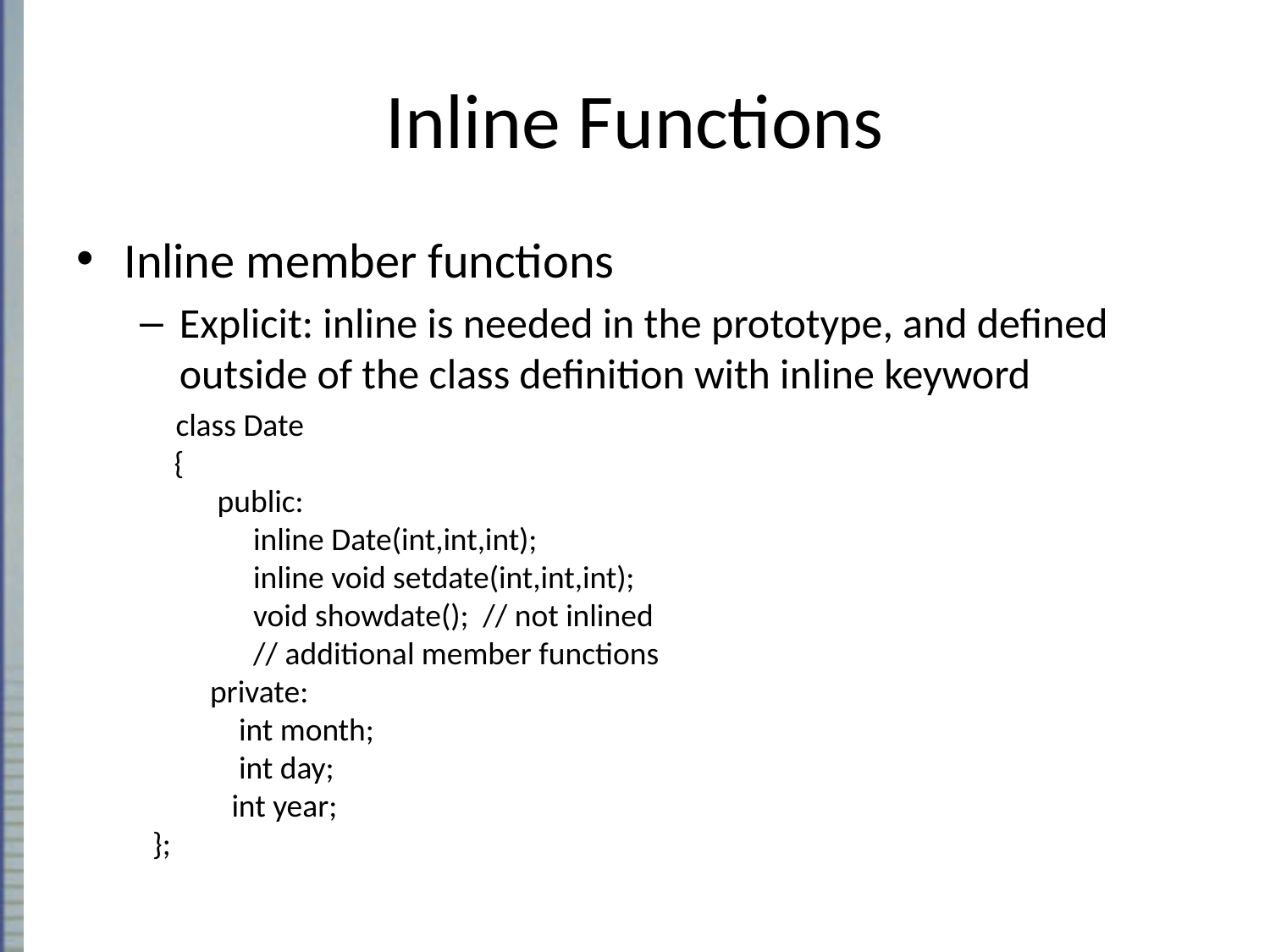

# Inline Functions
Inline member functions
Explicit: inline is needed in the prototype, and defined outside of the class definition with inline keyword
     class Date
     {
           public:
                inline Date(int,int,int);
                inline void setdate(int,int,int);
                void showdate();  // not inlined
                // additional member functions
          private:
              int month;
              int day;
             int year;
  };